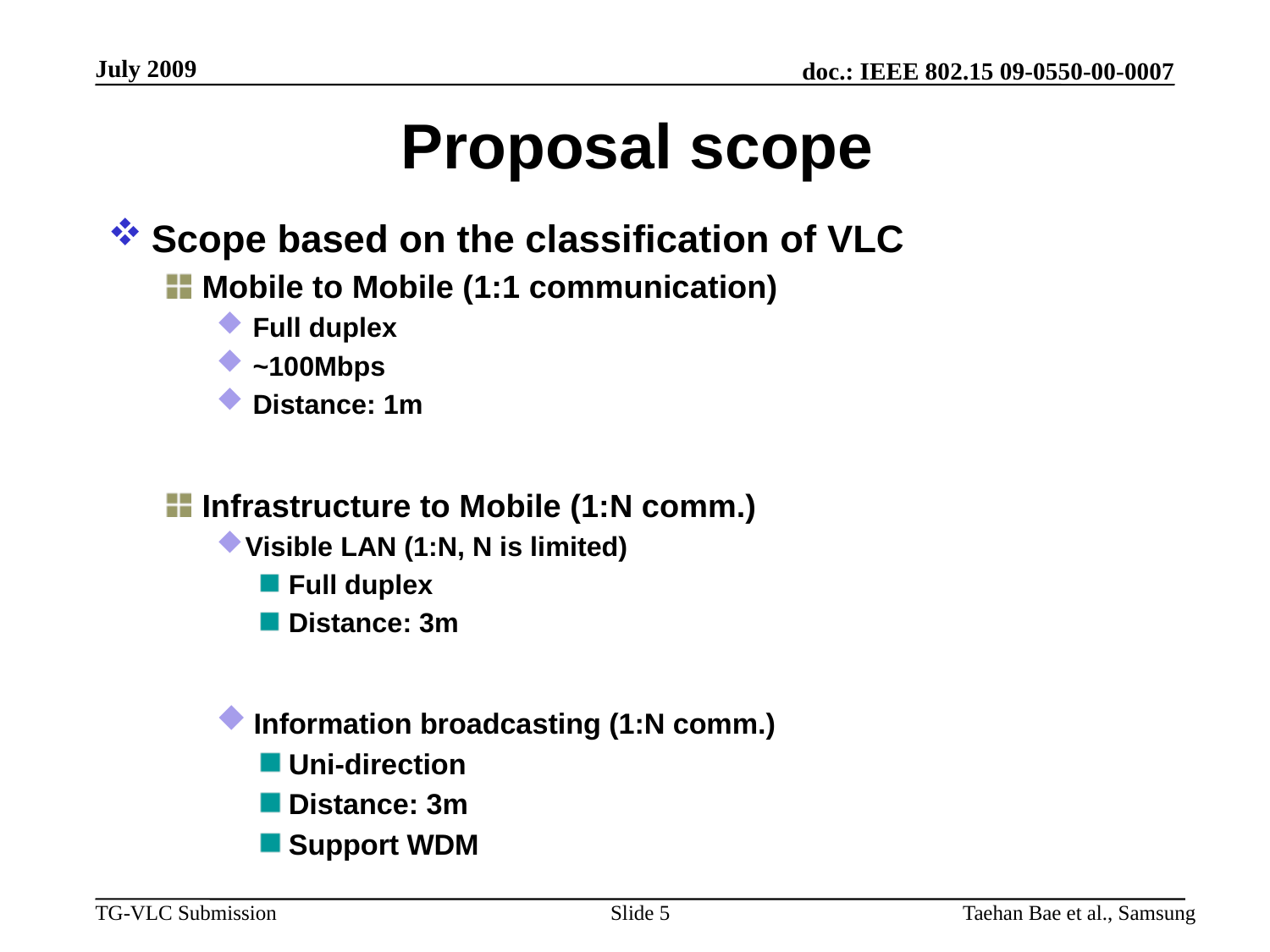

# Proposal scope
Scope based on the classification of VLC
Mobile to Mobile (1:1 communication)
 Full duplex
 ~100Mbps
 Distance: 1m

Infrastructure to Mobile (1:N comm.)
Visible LAN (1:N, N is limited)
Full duplex
Distance: 3m

 Information broadcasting (1:N comm.)
Uni-direction
Distance: 3m
Support WDM
Slide 5
Taehan Bae et al., Samsung